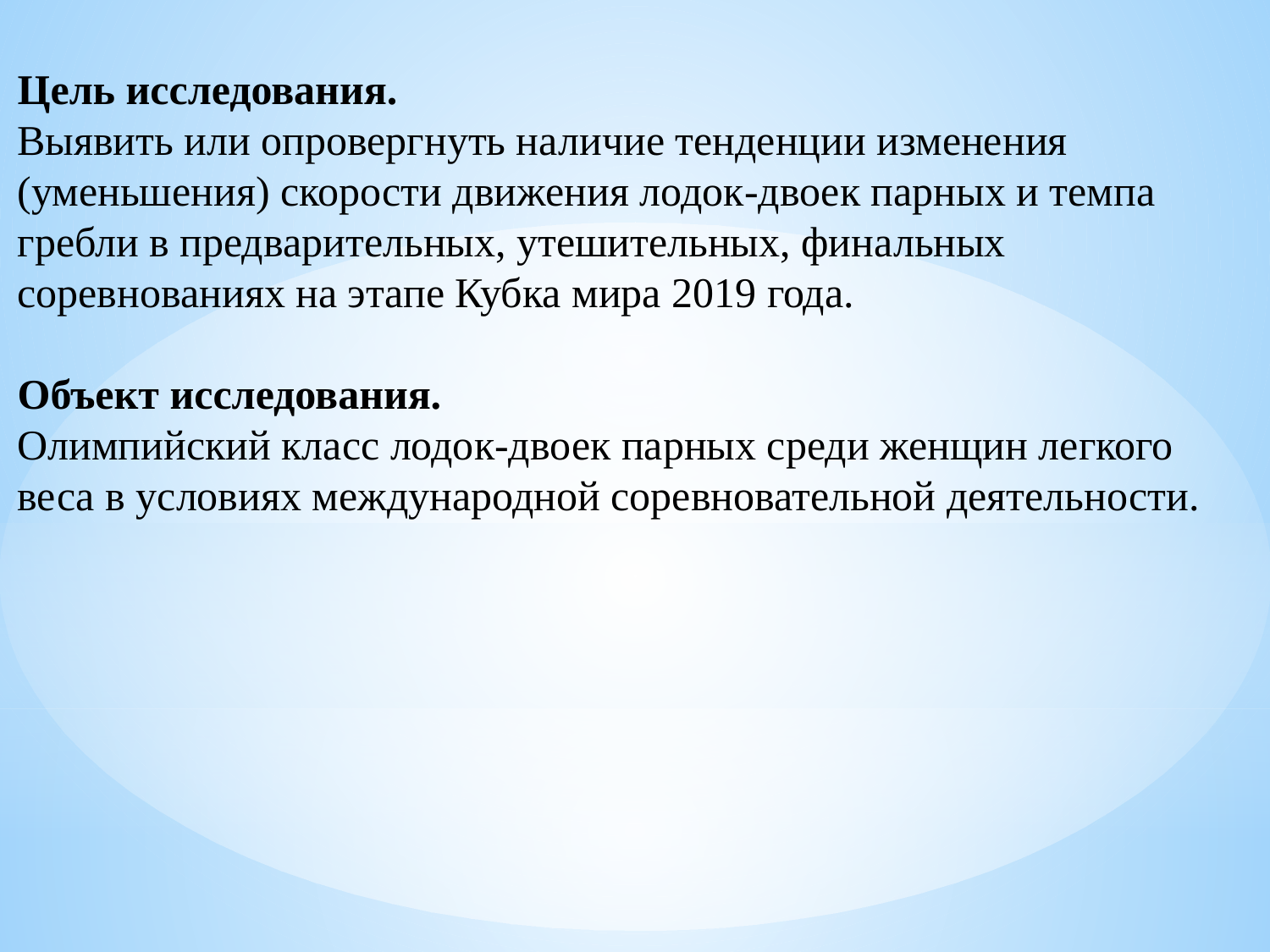

Цель исследования.
Выявить или опровергнуть наличие тенденции изменения (уменьшения) скорости движения лодок-двоек парных и темпа гребли в предварительных, утешительных, финальных соревнованиях на этапе Кубка мира 2019 года.

Объект исследования.
Олимпийский класс лодок-двоек парных среди женщин легкого веса в условиях международной соревновательной деятельности.